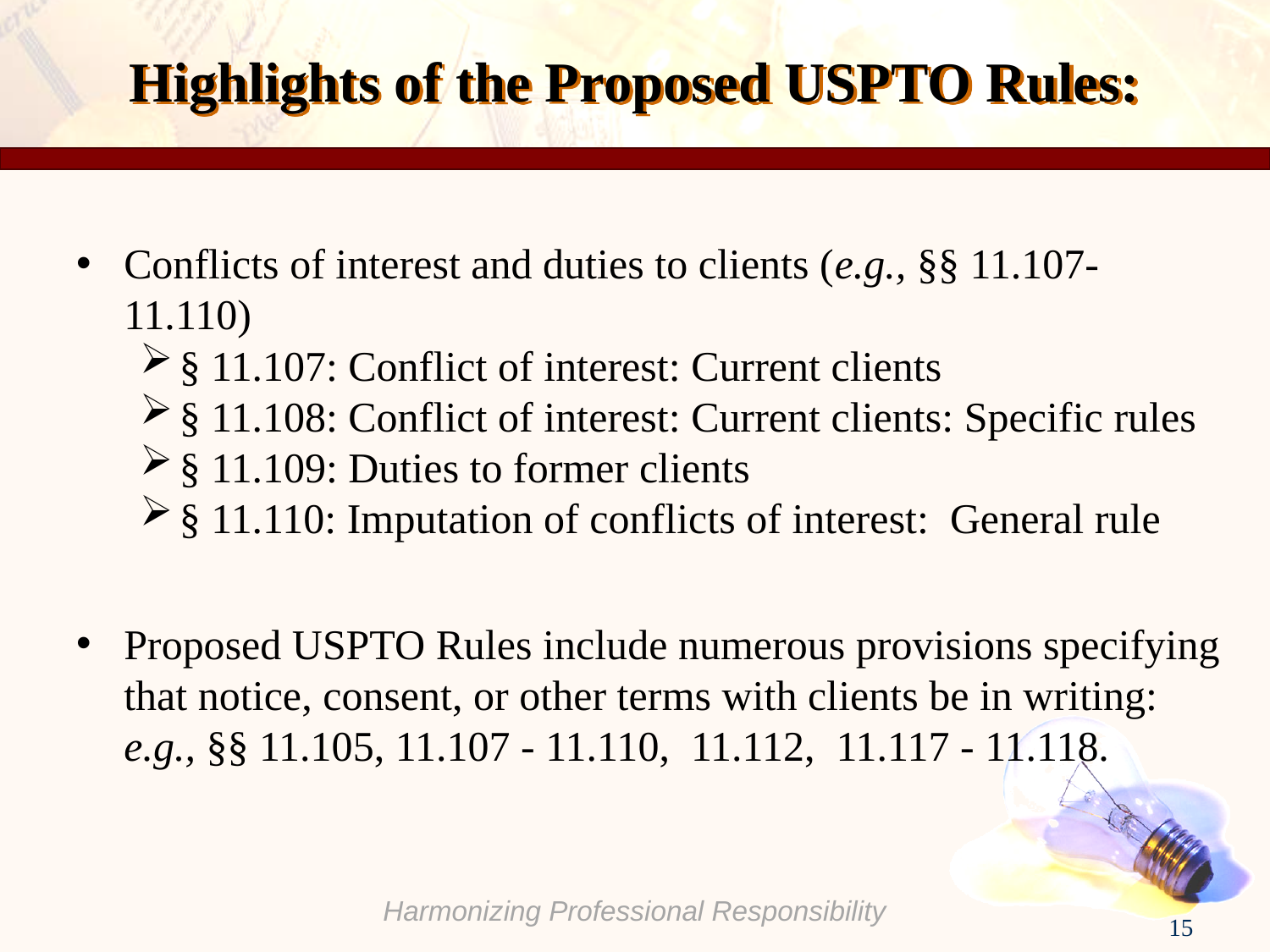

# Highlights of the Proposed USPTO Rules:

Conflicts of interest and duties to clients (e.g., §§ 11.107-11.110)
§ 11.107: Conflict of interest: Current clients
§ 11.108: Conflict of interest: Current clients: Specific rules
§ 11.109: Duties to former clients
§ 11.110: Imputation of conflicts of interest:  General rule

Proposed USPTO Rules include numerous provisions specifying that notice, consent, or other terms with clients be in writing: e.g., §§ 11.105, 11.107 - 11.110,  11.112,  11.117 - 11.118.

15